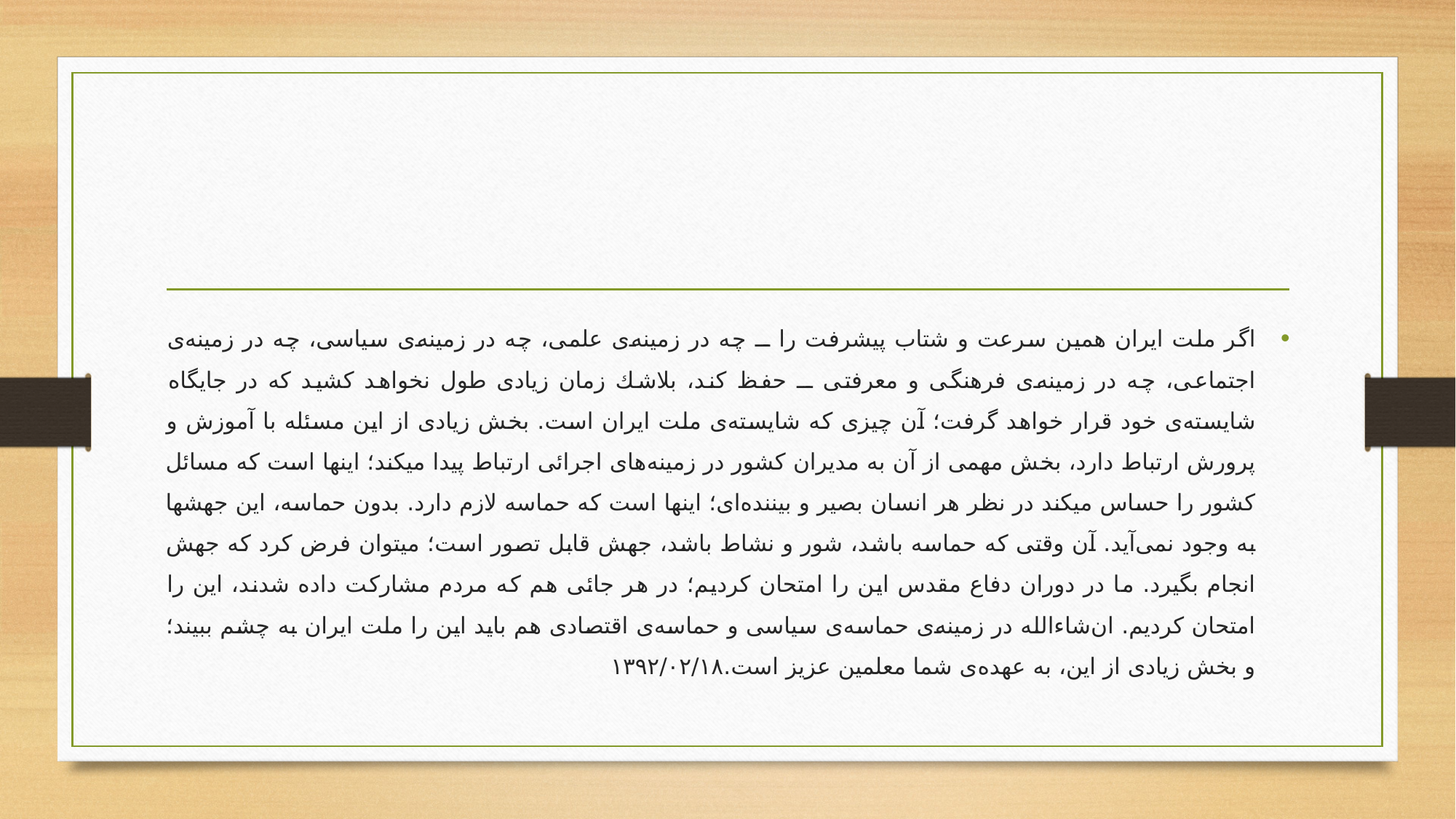

#
اگر ملت ایران همین سرعت و شتاب پیشرفت را ــ چه در زمینه‌ی علمی، چه در زمینه‌ی سیاسی، چه در زمینه‌ی اجتماعی، چه در زمینه‌ی فرهنگی و معرفتی ــ حفظ كند، بلاشك زمان زیادی طول نخواهد كشید كه در جایگاه شایسته‌ی خود قرار خواهد گرفت؛ آن چیزی كه شایسته‌ی ملت ایران است. بخش زیادی از این مسئله با آموزش و پرورش ارتباط دارد، بخش مهمی از آن به مدیران كشور در زمینه‌های اجرائی ارتباط پیدا میكند؛ اینها است كه مسائل كشور را حساس میكند در نظر هر انسان بصیر و بیننده‌ای؛ اینها است كه حماسه لازم دارد. بدون حماسه، این جهشها به وجود نمی‌آید. آن وقتی كه حماسه باشد، شور و نشاط باشد، جهش قابل تصور است؛ میتوان فرض كرد كه جهش انجام بگیرد. ما در دوران دفاع مقدس این را امتحان كردیم؛ در هر جائی هم كه مردم مشاركت داده شدند، این را امتحان كردیم. ان‌شاءالله در زمینه‌ی حماسه‌ی سیاسی و حماسه‌ی اقتصادی هم باید این را ملت ایران به چشم ببیند؛ و بخش زیادی از این، به عهده‌ی شما معلمین عزیز است.۱۳۹۲/۰۲/۱۸